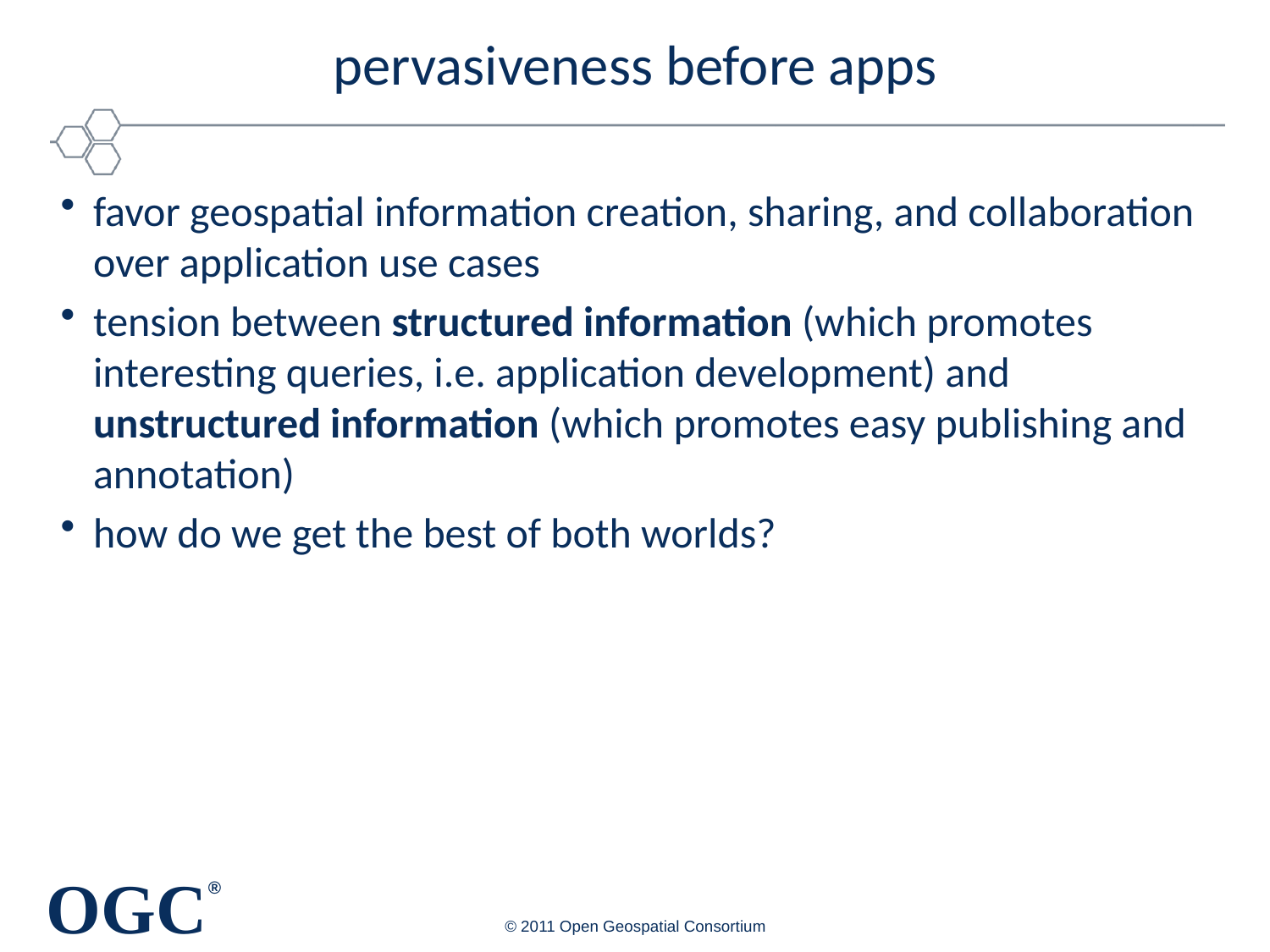

# pervasiveness before apps
favor geospatial information creation, sharing, and collaboration over application use cases
tension between structured information (which promotes interesting queries, i.e. application development) and unstructured information (which promotes easy publishing and annotation)
how do we get the best of both worlds?
© 2011 Open Geospatial Consortium